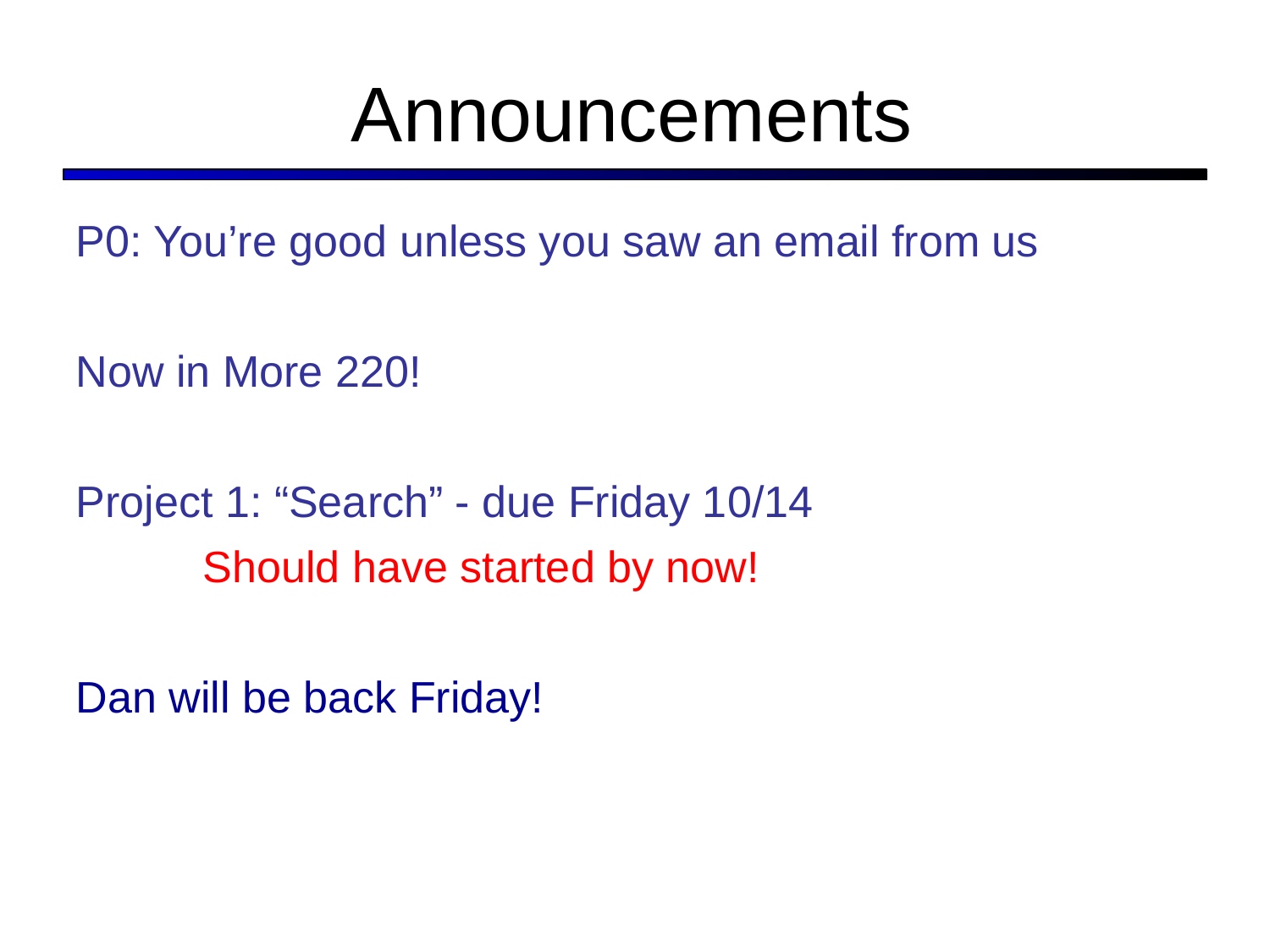

# Announcements

P0: You’re good unless you saw an email from us

Now in More 220!

Project 1: “Search” - due Friday 10/14
	Should have started by now!

Dan will be back Friday!
Start!